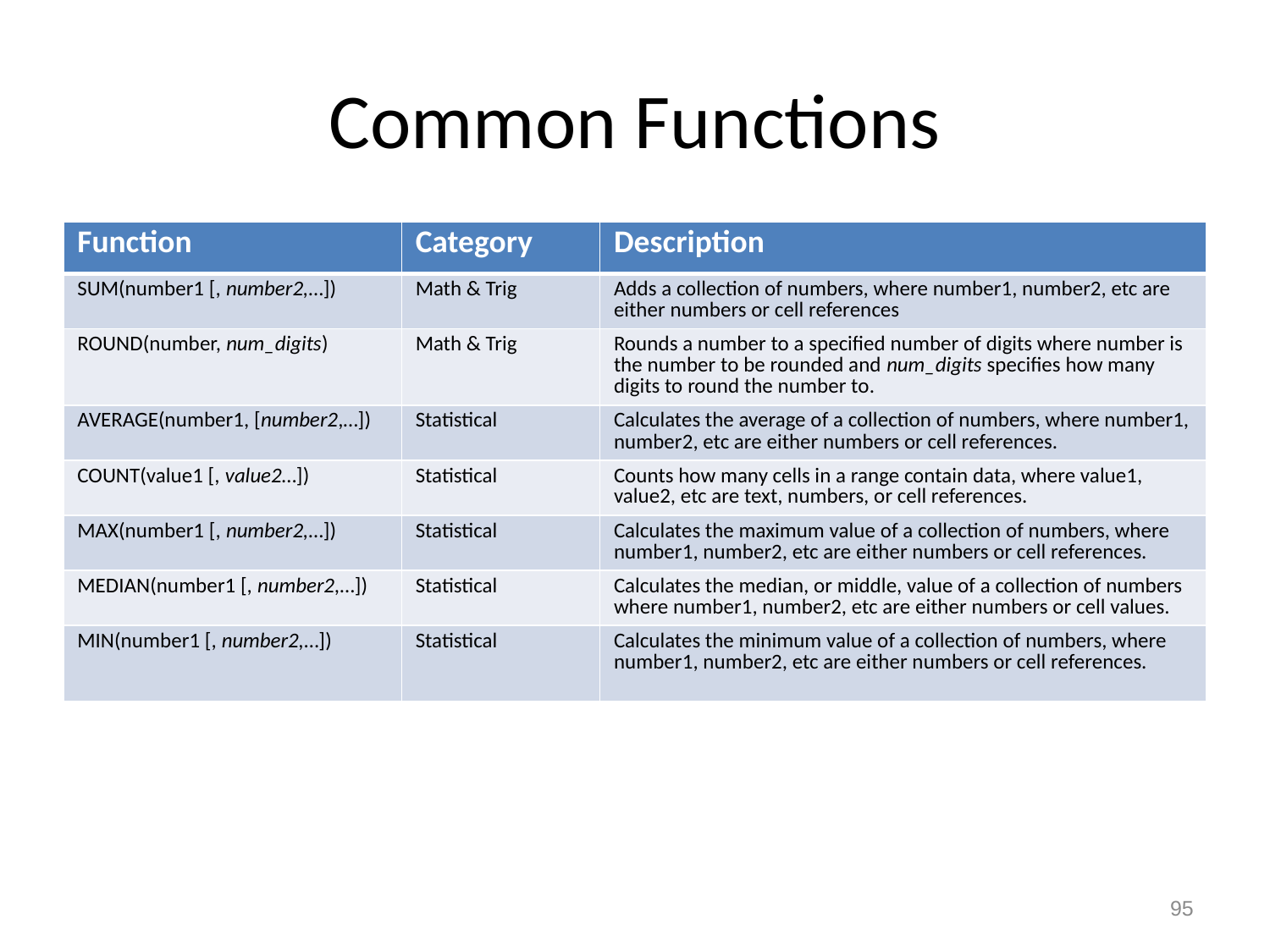

# Common Functions
| Function | Category | Description |
| --- | --- | --- |
| SUM(number1 [, number2,…]) | Math & Trig | Adds a collection of numbers, where number1, number2, etc are either numbers or cell references |
| ROUND(number, num\_digits) | Math & Trig | Rounds a number to a specified number of digits where number is the number to be rounded and num\_digits specifies how many digits to round the number to. |
| AVERAGE(number1, [number2,…]) | Statistical | Calculates the average of a collection of numbers, where number1, number2, etc are either numbers or cell references. |
| COUNT(value1 [, value2…]) | Statistical | Counts how many cells in a range contain data, where value1, value2, etc are text, numbers, or cell references. |
| MAX(number1 [, number2,…]) | Statistical | Calculates the maximum value of a collection of numbers, where number1, number2, etc are either numbers or cell references. |
| MEDIAN(number1 [, number2,…]) | Statistical | Calculates the median, or middle, value of a collection of numbers where number1, number2, etc are either numbers or cell values. |
| MIN(number1 [, number2,…]) | Statistical | Calculates the minimum value of a collection of numbers, where number1, number2, etc are either numbers or cell references. |
95